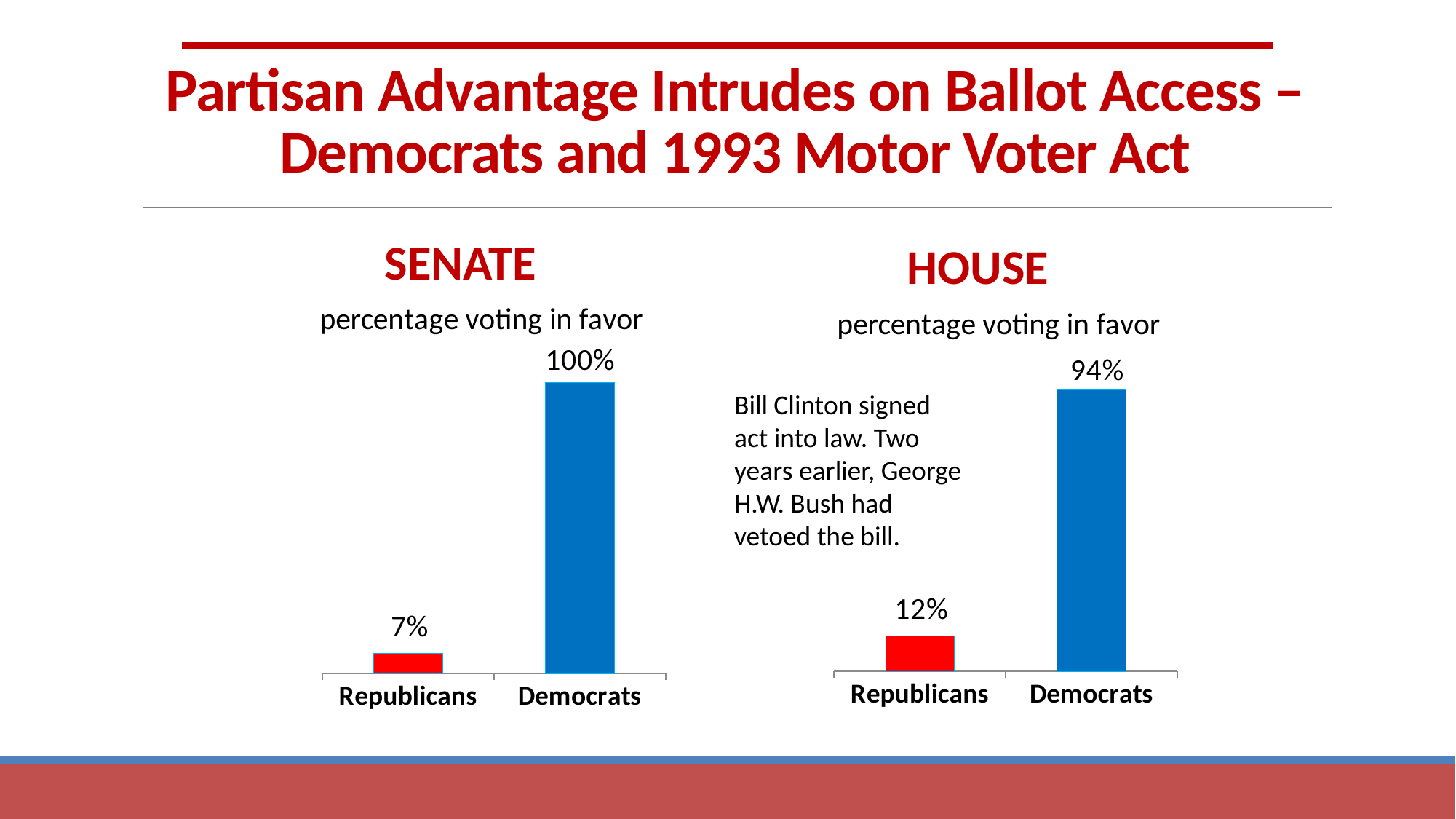

# Partisan Advantage Intrudes on Ballot Access – Democrats and 1993 Motor Voter Act
House
Senate

### Chart: percentage voting in favor

| Category | Percentage Voting for Bill |
|---|---|
| Republicans | 7.0 |
| Democrats | 100.0 |

### Chart: percentage voting in favor

| Category | Percentage Voting for Bill |
|---|---|
| Republicans | 12.0 |
| Democrats | 94.0 |
Bill Clinton signed
act into law. Two
years earlier, George
H.W. Bush had
vetoed the bill.